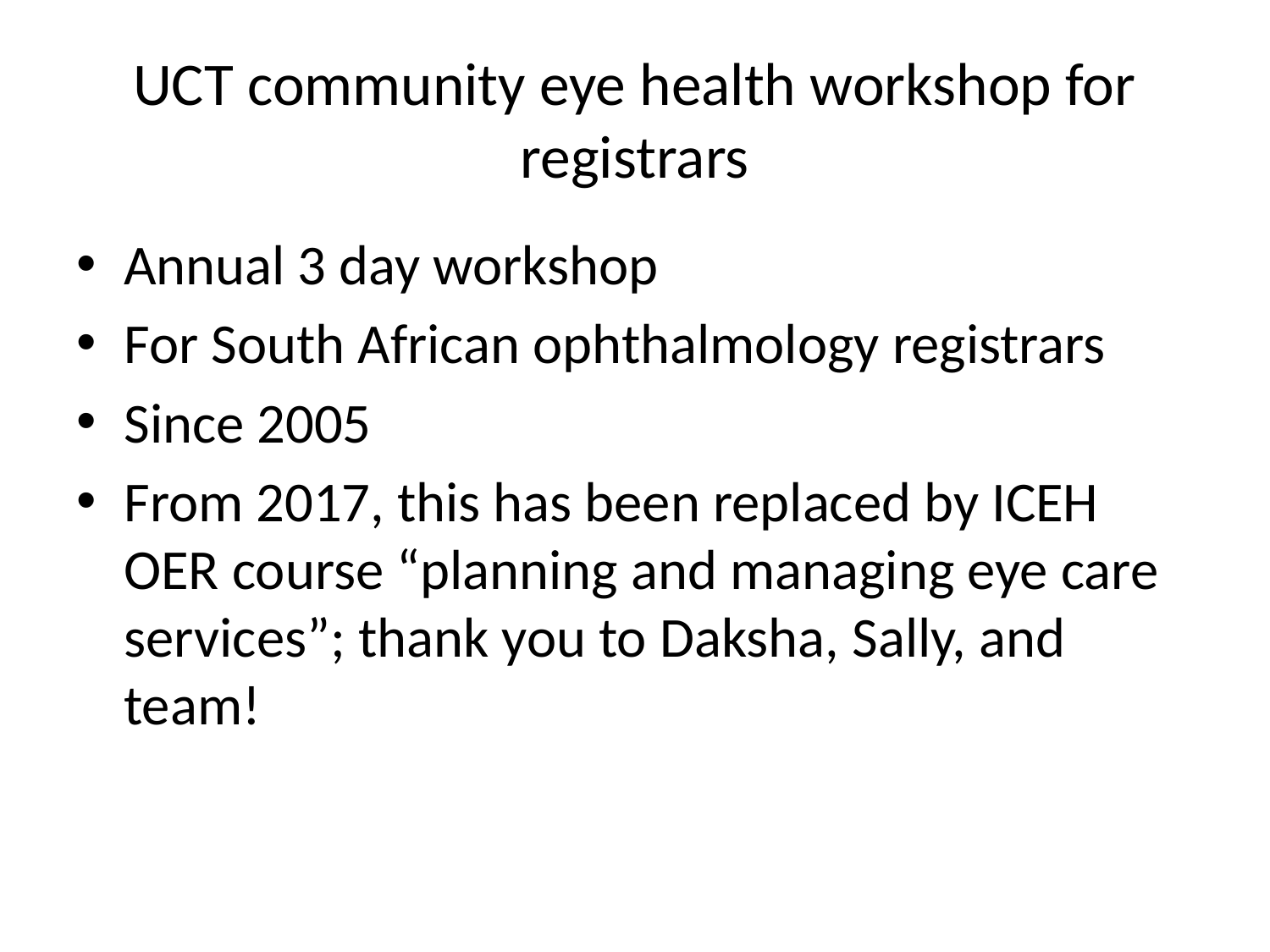

# UCT community eye health workshop for registrars
Annual 3 day workshop
For South African ophthalmology registrars
Since 2005
From 2017, this has been replaced by ICEH OER course “planning and managing eye care services”; thank you to Daksha, Sally, and team!